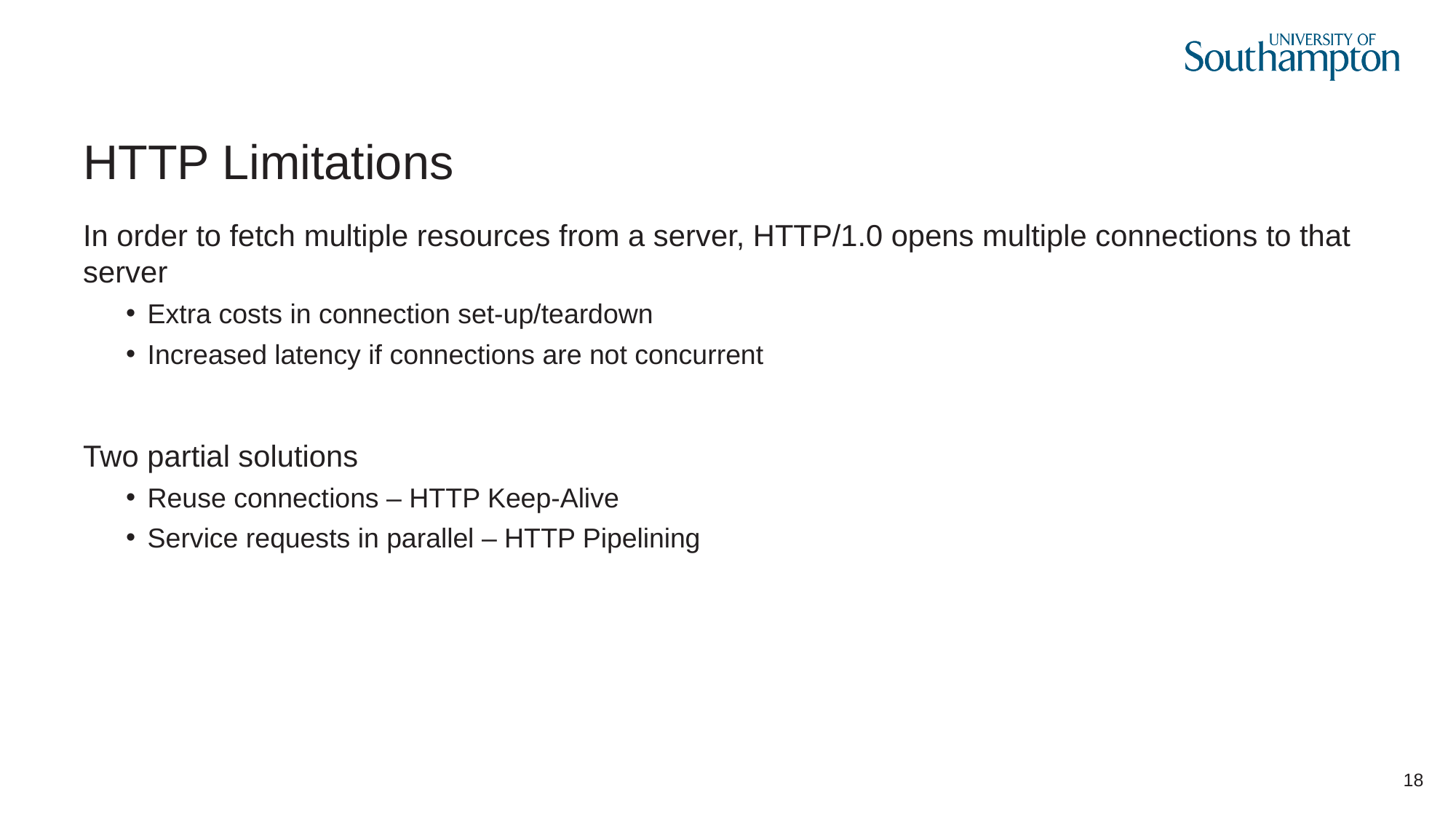

# HTTP Limitations
In order to fetch multiple resources from a server, HTTP/1.0 opens multiple connections to that server
Extra costs in connection set-up/teardown
Increased latency if connections are not concurrent

Two partial solutions
Reuse connections – HTTP Keep-Alive
Service requests in parallel – HTTP Pipelining